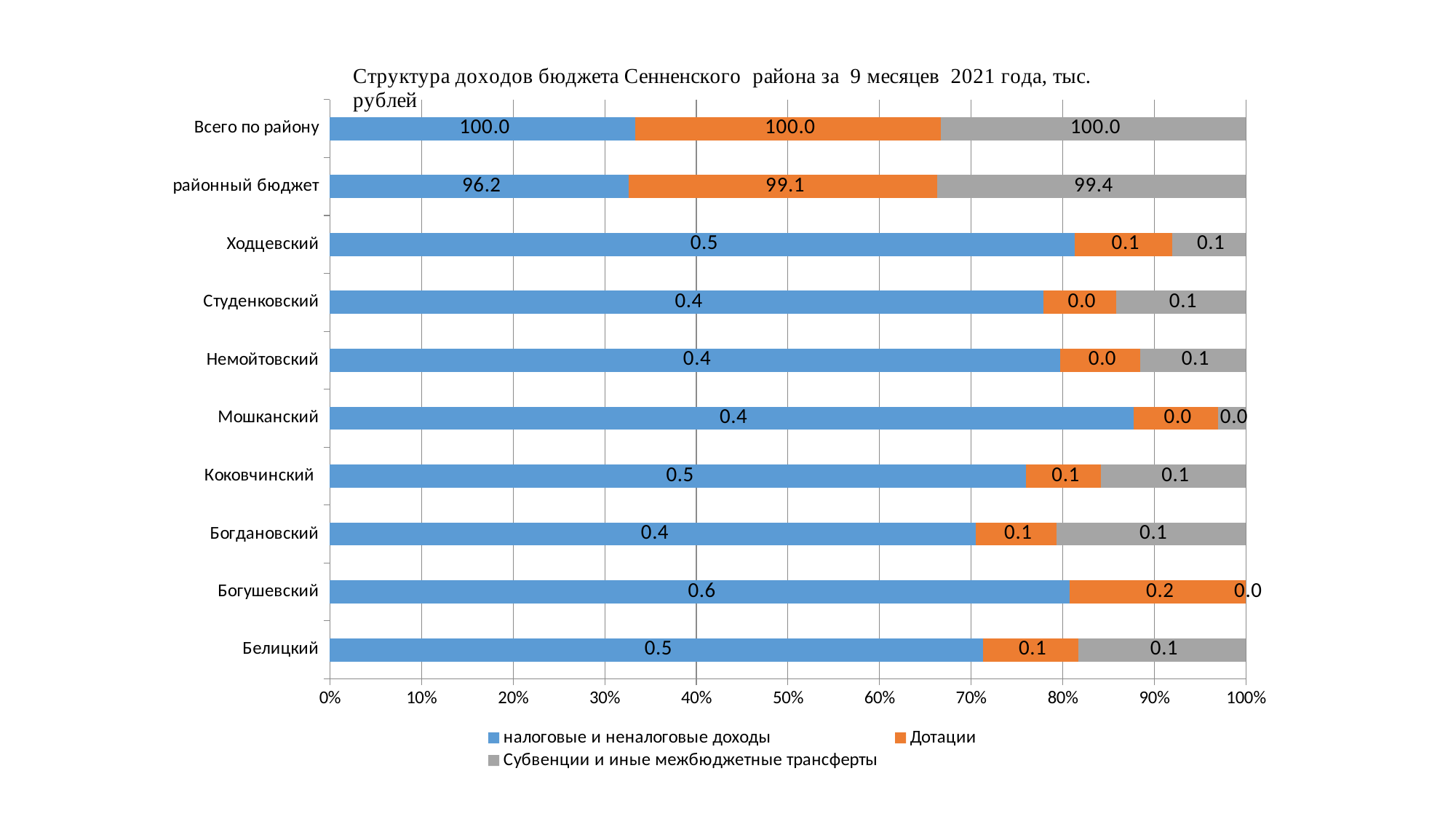

### Chart

| Category | налоговые и неналоговые доходы | Дотации | Субвенции и иные межбюджетные трансферты  |
|---|---|---|---|
| Белицкий | 0.4969364771850242 | 0.07238061611792745 | 0.1277791975466394 |
| Богушевский | 0.633180550961584 | 0.15064583517227176 | 0.0 |
| Богдановский | 0.43550851328576606 | 0.05472680730867685 | 0.1277791975466394 |
| Коковчинский  | 0.48984863519664823 | 0.052372966134110105 | 0.10222335803731153 |
| Мошканский | 0.42999574729480694 | 0.04531144261040986 | 0.015 |
| Немойтовский | 0.3536045614200885 | 0.03883837938035131 | 0.051111679018655765 |
| Студенковский | 0.4213328293090142 | 0.04295760143584312 | 0.07666751852798365 |
| Ходцевский | 0.5142623131566099 | 0.06708447347515226 | 0.051111679018655765 |
| районный бюджет | 96.22533037219047 | 99.1 | 99.38665985177613 |
| Всего по району | 100.00000000000001 | 100.0 | 100.0 |